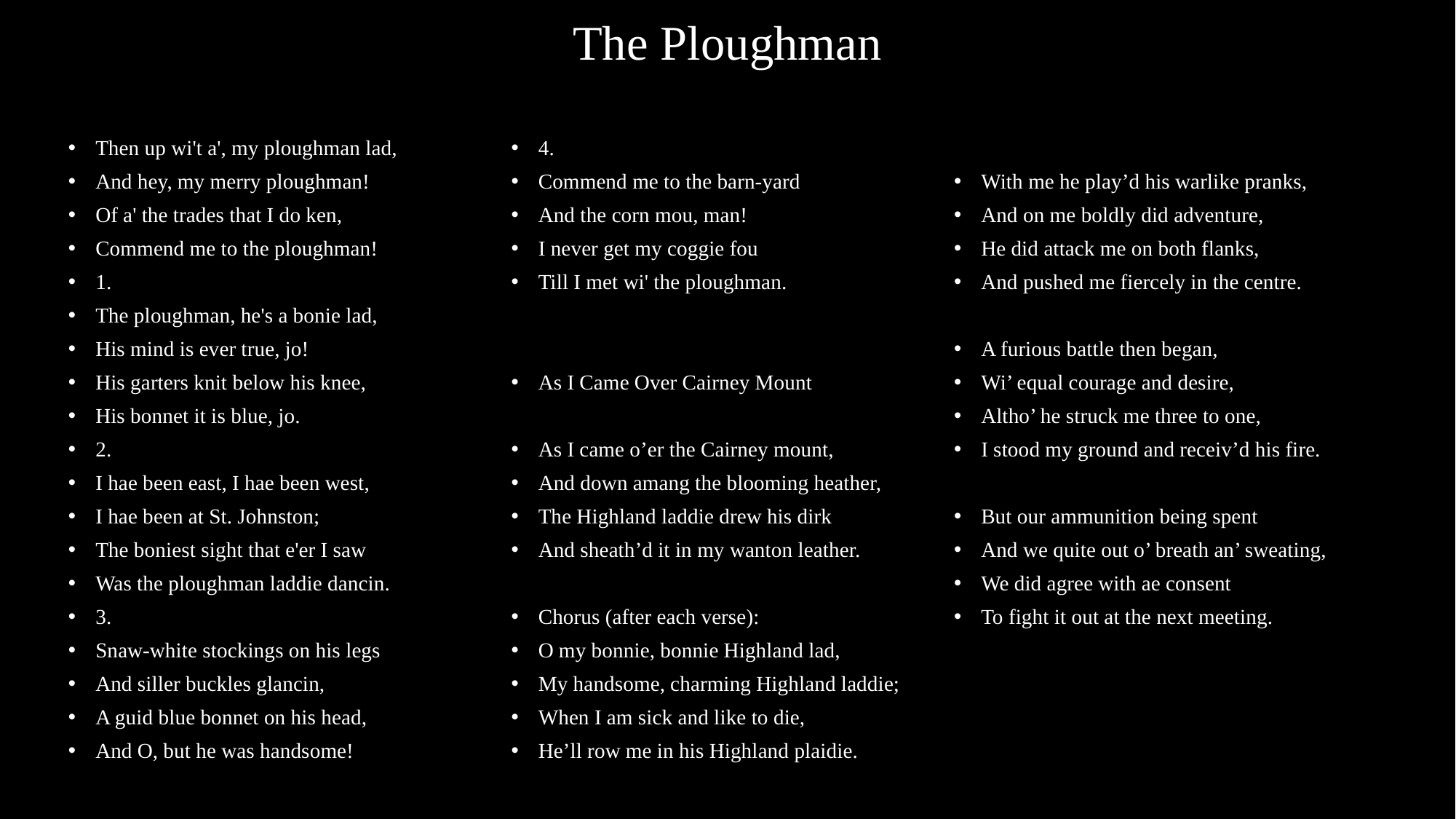

# The Ploughman
Then up wi't a', my ploughman lad,
And hey, my merry ploughman!
Of a' the trades that I do ken,
Commend me to the ploughman!
1.
The ploughman, he's a bonie lad,
His mind is ever true, jo!
His garters knit below his knee,
His bonnet it is blue, jo.
2.
I hae been east, I hae been west,
I hae been at St. Johnston;
The boniest sight that e'er I saw
Was the ploughman laddie dancin.
3.
Snaw-white stockings on his legs
And siller buckles glancin,
A guid blue bonnet on his head,
And O, but he was handsome!
4.
Commend me to the barn-yard
And the corn mou, man!
I never get my coggie fou
Till I met wi' the ploughman.

As I Came Over Cairney Mount

As I came o’er the Cairney mount,
And down amang the blooming heather,
The Highland laddie drew his dirk
And sheath’d it in my wanton leather.

Chorus (after each verse):
O my bonnie, bonnie Highland lad,
My handsome, charming Highland laddie;
When I am sick and like to die,
He’ll row me in his Highland plaidie.

With me he play’d his warlike pranks,
And on me boldly did adventure,
He did attack me on both flanks,
And pushed me fiercely in the centre.

A furious battle then began,
Wi’ equal courage and desire,
Altho’ he struck me three to one,
I stood my ground and receiv’d his fire.

But our ammunition being spent
And we quite out o’ breath an’ sweating,
We did agree with ae consent
To fight it out at the next meeting.